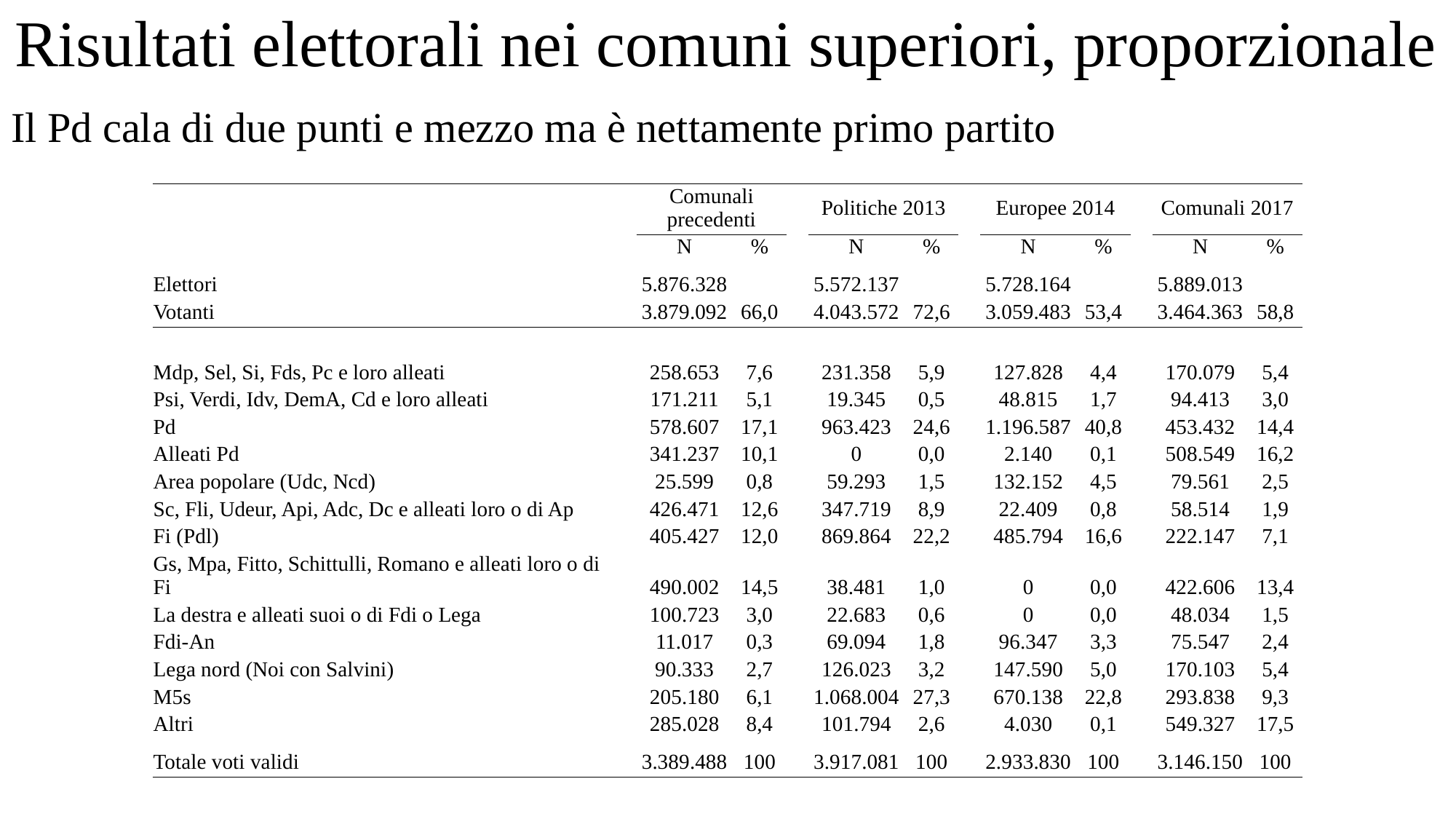

# Risultati elettorali nei comuni superiori, proporzionale
Il Pd cala di due punti e mezzo ma è nettamente primo partito
|  |  | Comunali precedenti |  |  | Politiche 2013 |  |  | Europee 2014 |  |  | Comunali 2017 |  |
| --- | --- | --- | --- | --- | --- | --- | --- | --- | --- | --- | --- | --- |
|  |  | N | % |  | N | % |  | N | % |  | N | % |
|  |  |  |  |  |  |  |  |  |  |  |  |  |
| Elettori |  | 5.876.328 |  |  | 5.572.137 |  |  | 5.728.164 |  |  | 5.889.013 |  |
| Votanti |  | 3.879.092 | 66,0 |  | 4.043.572 | 72,6 |  | 3.059.483 | 53,4 |  | 3.464.363 | 58,8 |
|  |  |  |  |  |  |  |  |  |  |  |  |  |
|  |  |  |  |  |  |  |  |  |  |  |  |  |
| Mdp, Sel, Si, Fds, Pc e loro alleati |  | 258.653 | 7,6 |  | 231.358 | 5,9 |  | 127.828 | 4,4 |  | 170.079 | 5,4 |
| Psi, Verdi, Idv, DemA, Cd e loro alleati |  | 171.211 | 5,1 |  | 19.345 | 0,5 |  | 48.815 | 1,7 |  | 94.413 | 3,0 |
| Pd |  | 578.607 | 17,1 |  | 963.423 | 24,6 |  | 1.196.587 | 40,8 |  | 453.432 | 14,4 |
| Alleati Pd |  | 341.237 | 10,1 |  | 0 | 0,0 |  | 2.140 | 0,1 |  | 508.549 | 16,2 |
| Area popolare (Udc, Ncd) |  | 25.599 | 0,8 |  | 59.293 | 1,5 |  | 132.152 | 4,5 |  | 79.561 | 2,5 |
| Sc, Fli, Udeur, Api, Adc, Dc e alleati loro o di Ap |  | 426.471 | 12,6 |  | 347.719 | 8,9 |  | 22.409 | 0,8 |  | 58.514 | 1,9 |
| Fi (Pdl) |  | 405.427 | 12,0 |  | 869.864 | 22,2 |  | 485.794 | 16,6 |  | 222.147 | 7,1 |
| Gs, Mpa, Fitto, Schittulli, Romano e alleati loro o di Fi |  | 490.002 | 14,5 |  | 38.481 | 1,0 |  | 0 | 0,0 |  | 422.606 | 13,4 |
| La destra e alleati suoi o di Fdi o Lega |  | 100.723 | 3,0 |  | 22.683 | 0,6 |  | 0 | 0,0 |  | 48.034 | 1,5 |
| Fdi-An |  | 11.017 | 0,3 |  | 69.094 | 1,8 |  | 96.347 | 3,3 |  | 75.547 | 2,4 |
| Lega nord (Noi con Salvini) |  | 90.333 | 2,7 |  | 126.023 | 3,2 |  | 147.590 | 5,0 |  | 170.103 | 5,4 |
| M5s |  | 205.180 | 6,1 |  | 1.068.004 | 27,3 |  | 670.138 | 22,8 |  | 293.838 | 9,3 |
| Altri |  | 285.028 | 8,4 |  | 101.794 | 2,6 |  | 4.030 | 0,1 |  | 549.327 | 17,5 |
|  |  |  |  |  |  |  |  |  |  |  |  |  |
| Totale voti validi |  | 3.389.488 | 100 |  | 3.917.081 | 100 |  | 2.933.830 | 100 |  | 3.146.150 | 100 |
|  |  |  |  |  |  |  |  |  |  |  |  |  |